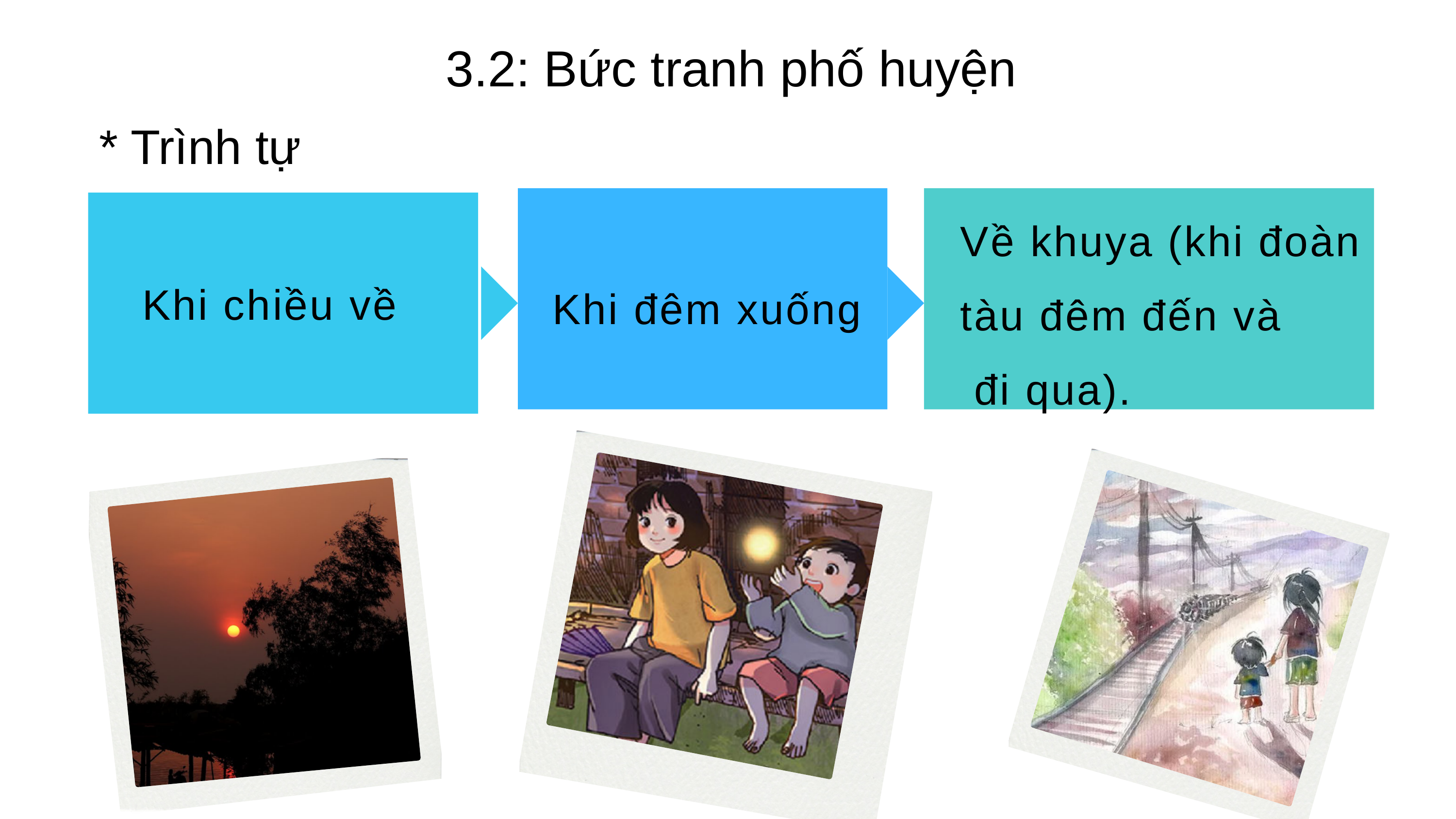

3.2: Bức tranh phố huyện
* Trình tự

Về khuya (khi đoàn tàu đêm đến và
 đi qua).

Khi chiều về
Khi đêm xuống